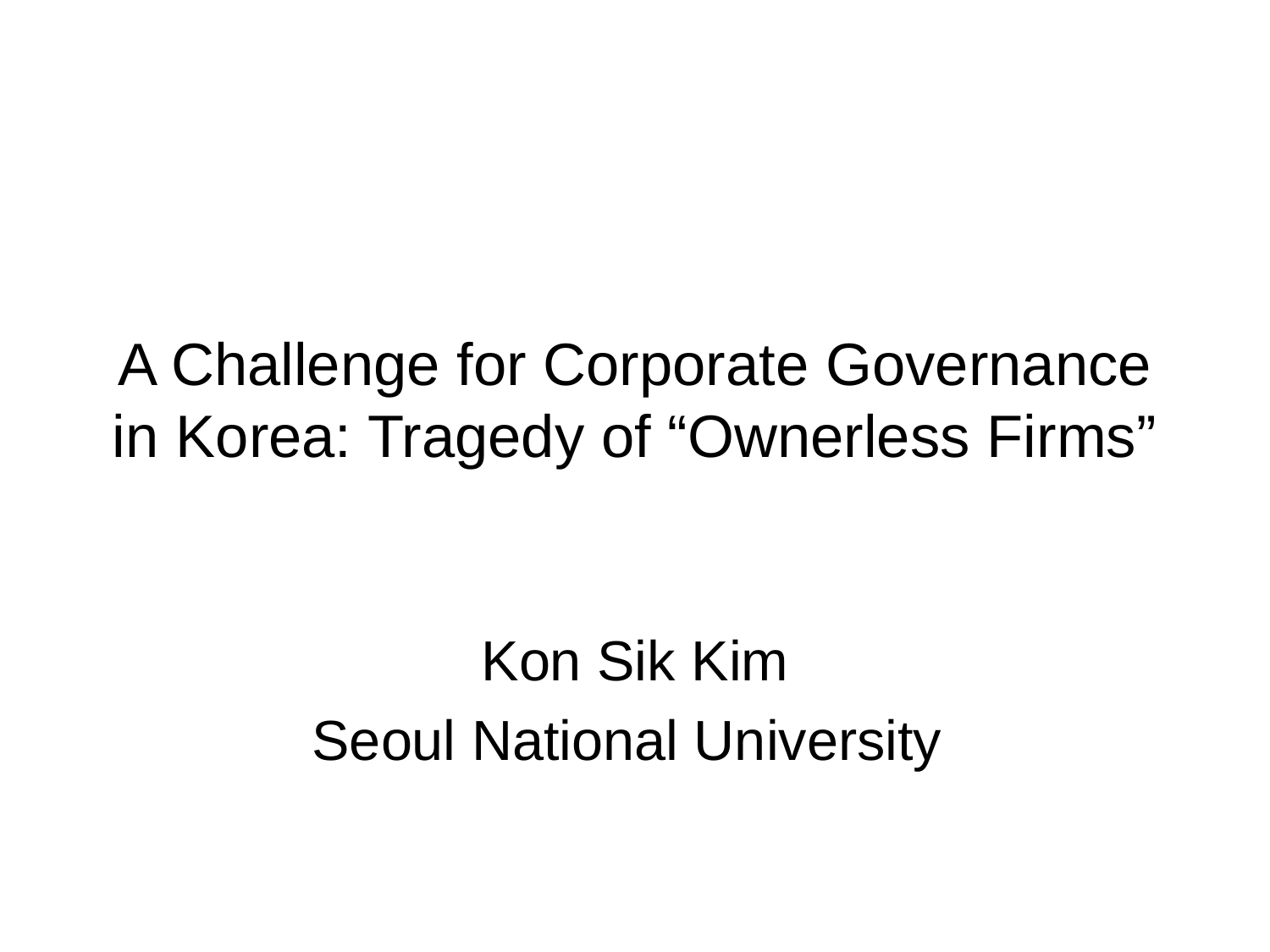

# A Challenge for Corporate Governance in Korea: Tragedy of “Ownerless Firms”

Kon Sik Kim
Seoul National University